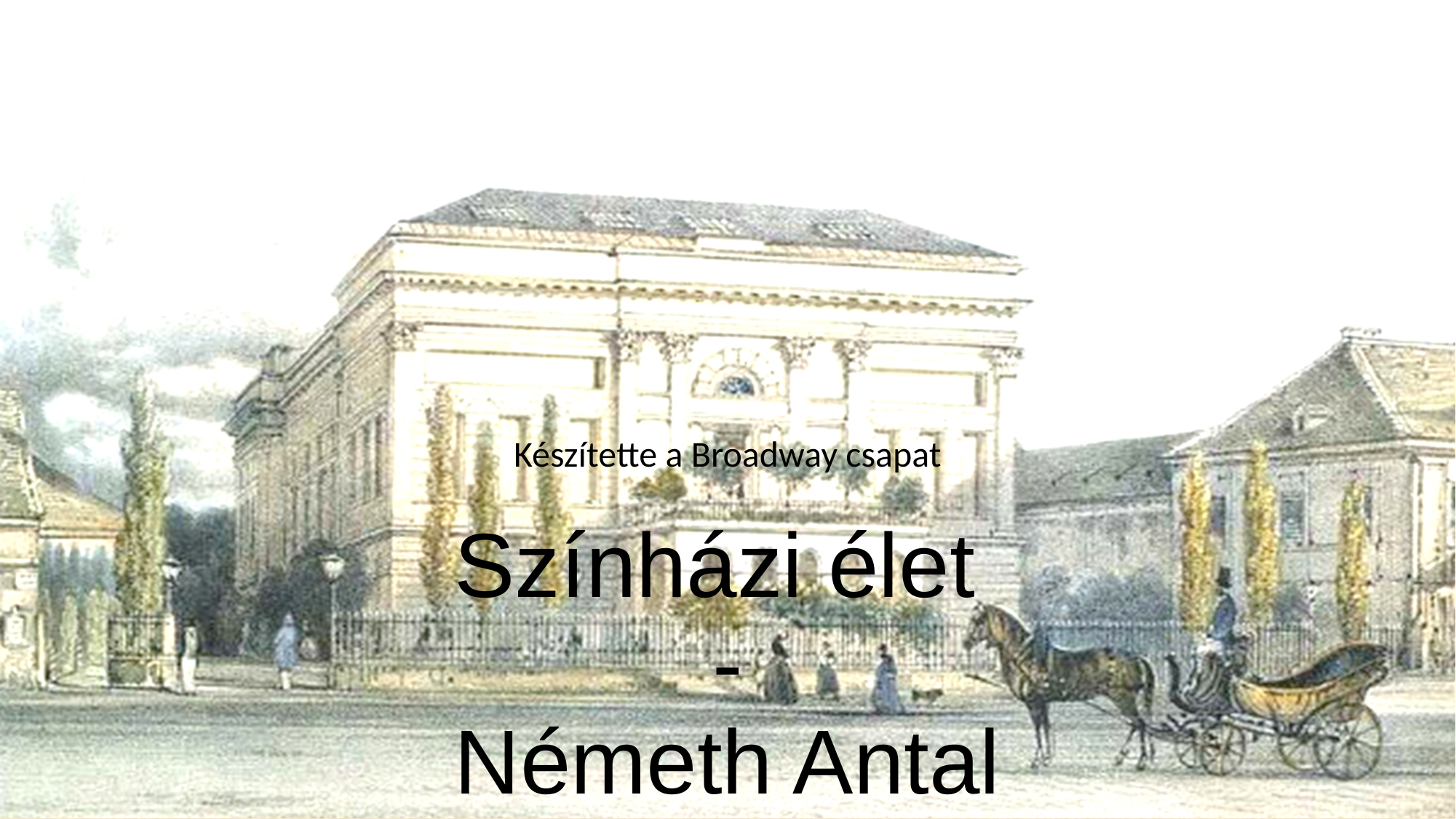

# Színházi élet - Németh Antal
Készítette a Broadway csapat